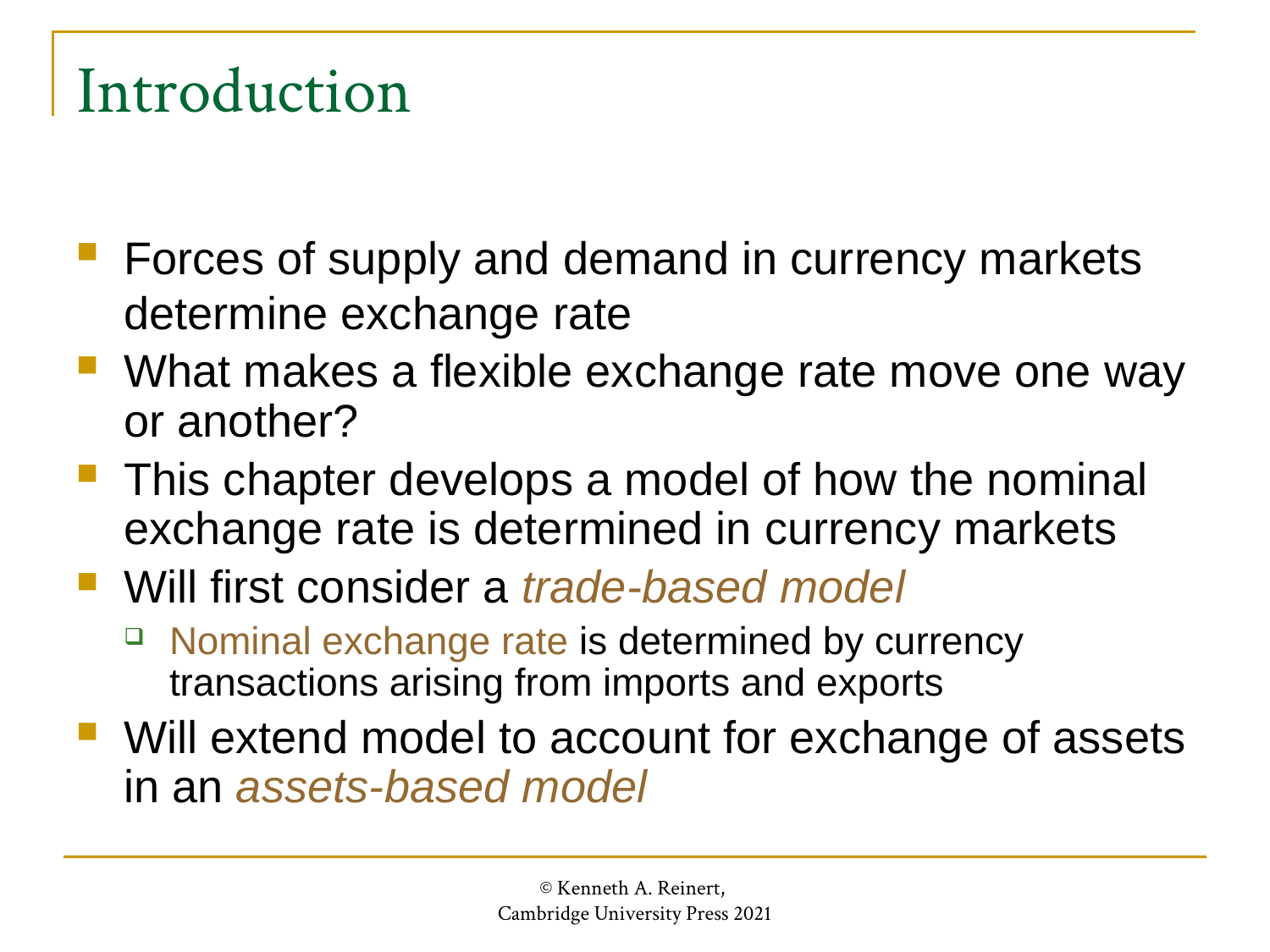

# Introduction
Forces of supply and demand in currency markets determine exchange rate
What makes a flexible exchange rate move one way or another?
This chapter develops a model of how the nominal exchange rate is determined in currency markets
Will first consider a trade-based model
Nominal exchange rate is determined by currency transactions arising from imports and exports
Will extend model to account for exchange of assets in an assets-based model

© Kenneth A. Reinert,
Cambridge University Press 2021